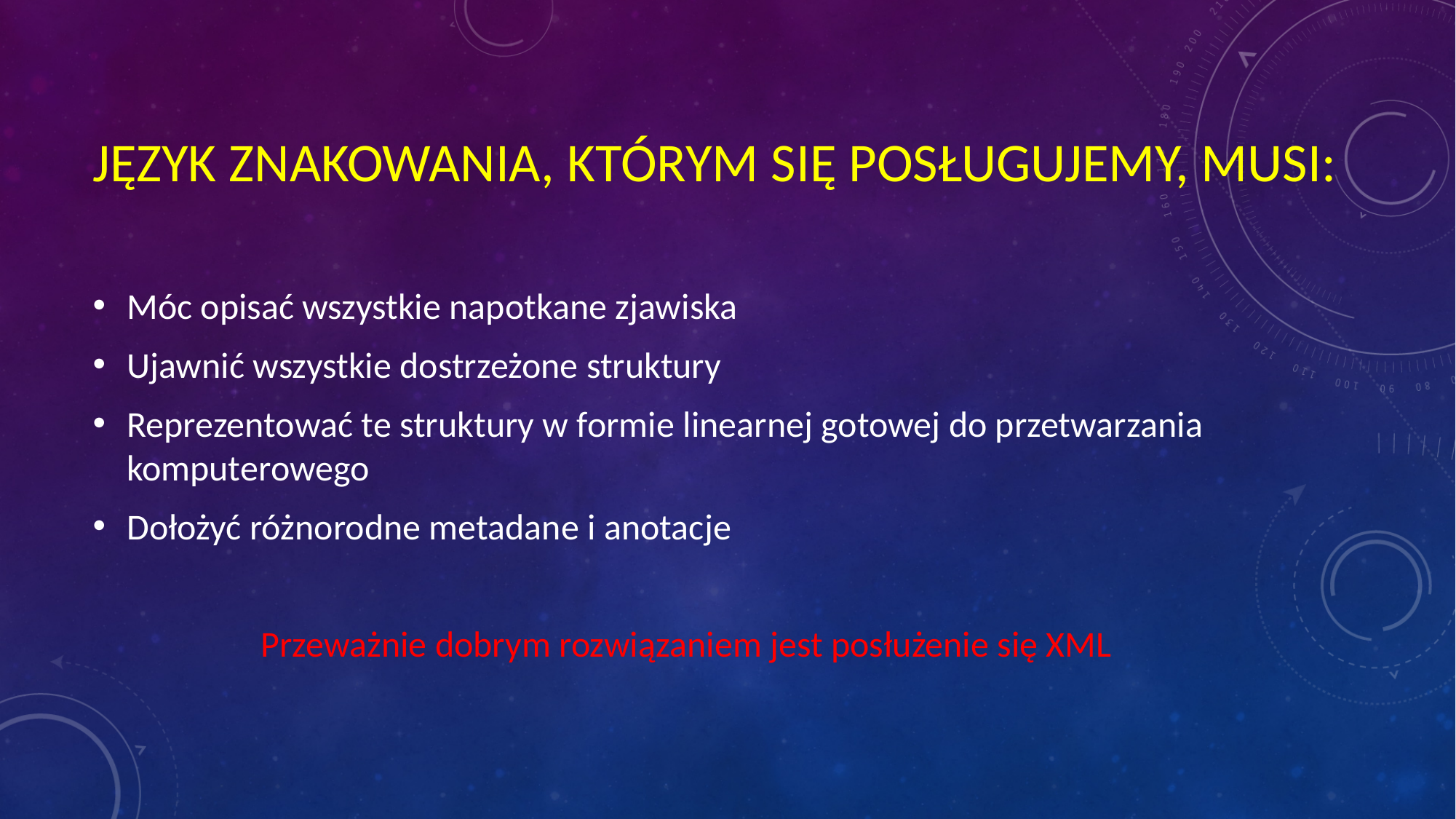

# JĘZYK ZNAKOWANIA, KTÓRYM SIĘ POSŁUGUJEMY, MUSI:
Móc opisać wszystkie napotkane zjawiska
Ujawnić wszystkie dostrzeżone struktury
Reprezentować te struktury w formie linearnej gotowej do przetwarzania komputerowego
Dołożyć różnorodne metadane i anotacje

Przeważnie dobrym rozwiązaniem jest posłużenie się XML